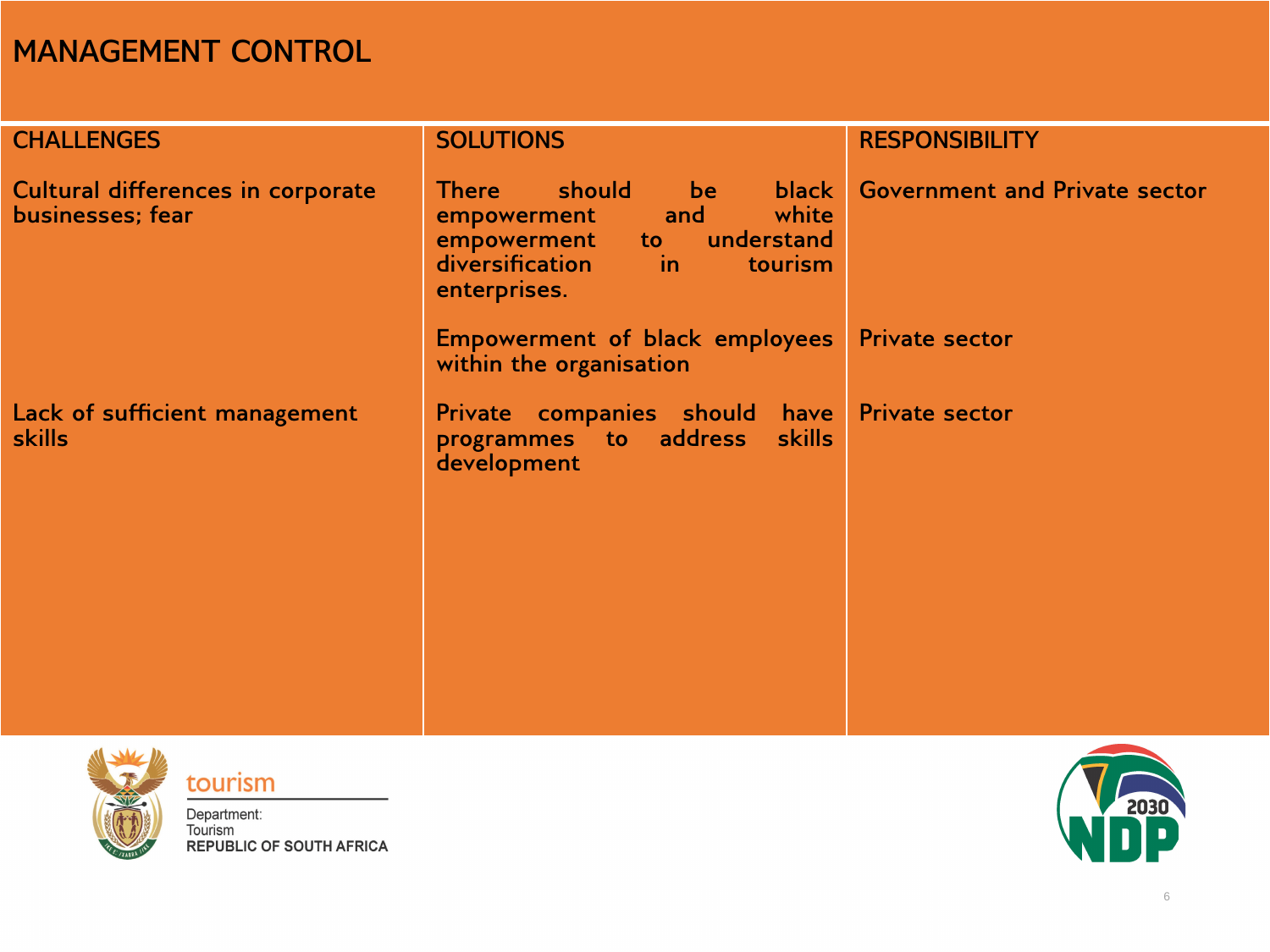

| MANAGEMENT CONTROL |  |  |
| --- | --- | --- |
| CHALLENGES Cultural differences in corporate businesses; fear Lack of sufficient management skills | SOLUTIONS There should be black empowerment and white empowerment to understand diversification in tourism enterprises. Empowerment of black employees within the organisation Private companies should have programmes to address skills development | RESPONSIBILITY Government and Private sector Private sector Private sector |

6